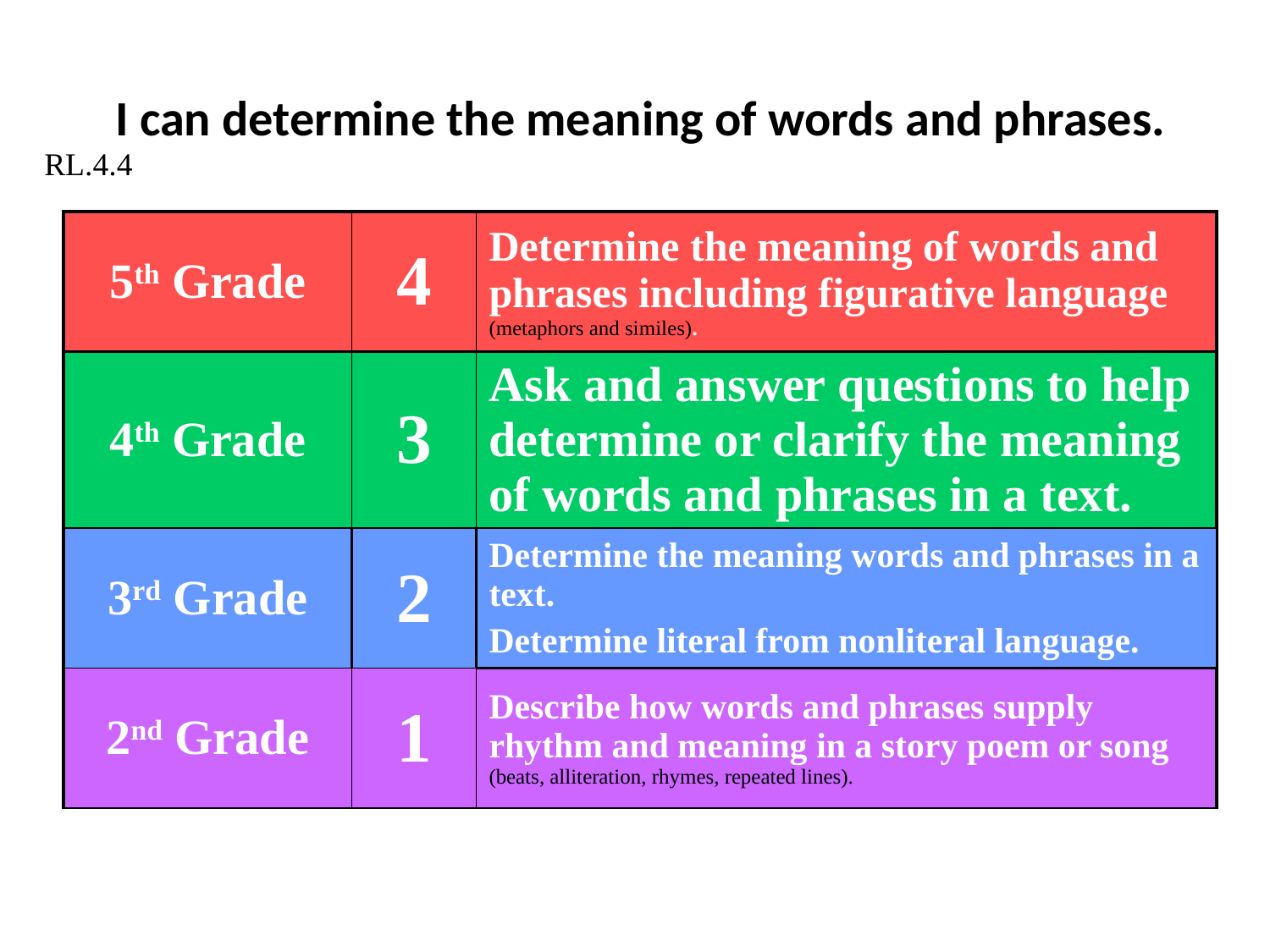

# I can determine the meaning of words and phrases.
RL.4.4
| 5th Grade | 4 | Determine the meaning of words and phrases including figurative language (metaphors and similes). |
| --- | --- | --- |
| 4th Grade | 3 | Ask and answer questions to help determine or clarify the meaning of words and phrases in a text. |
| 3rd Grade | 2 | Determine the meaning words and phrases in a text. Determine literal from nonliteral language. |
| 2nd Grade | 1 | Describe how words and phrases supply rhythm and meaning in a story poem or song (beats, alliteration, rhymes, repeated lines). |